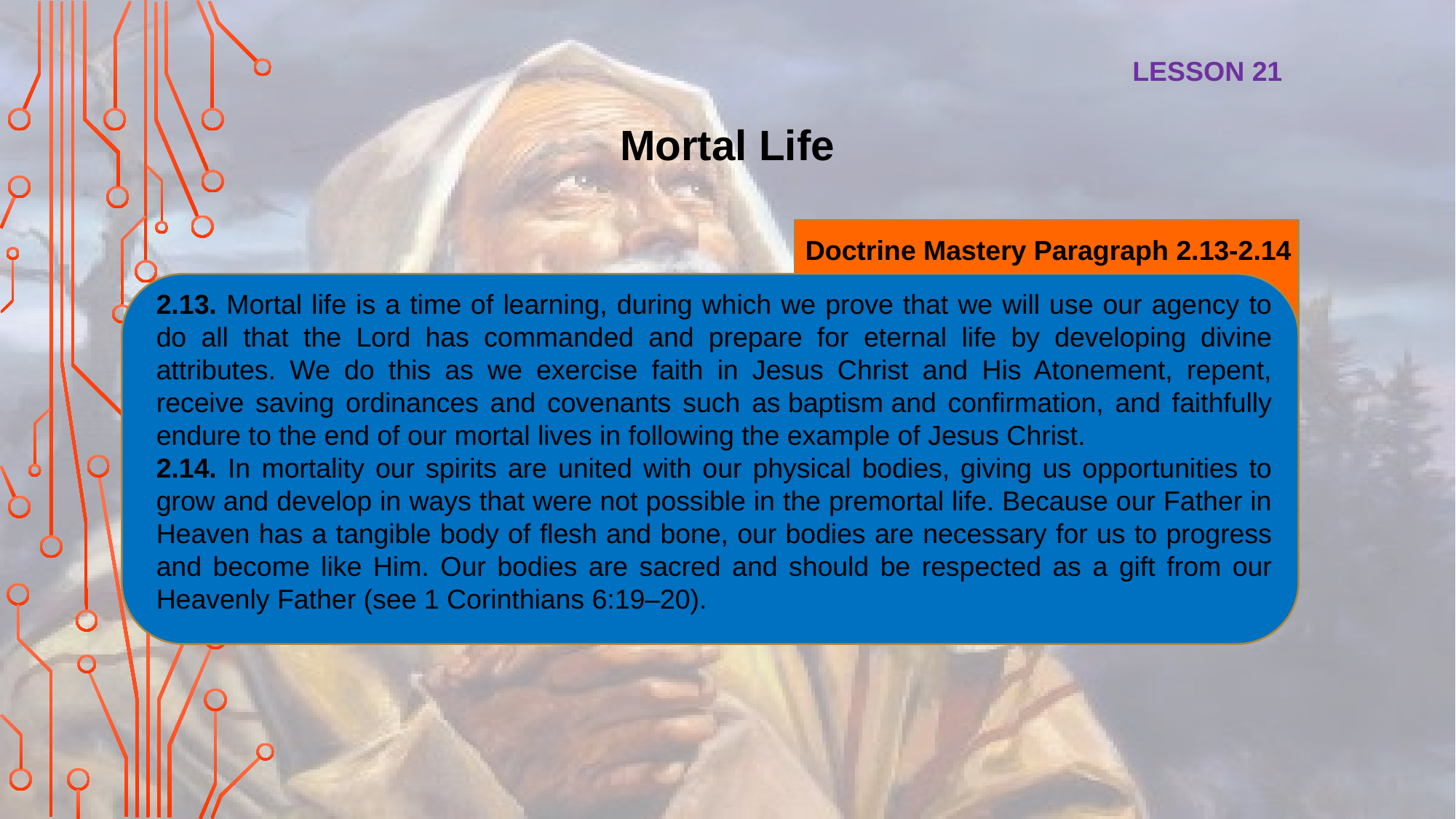

LESSON 21
Mortal Life

Doctrine Mastery Paragraph 2.13-2.14

2.13. Mortal life is a time of learning, during which we prove that we will use our agency to do all that the Lord has commanded and prepare for eternal life by developing divine attributes. We do this as we exercise faith in Jesus Christ and His Atonement, repent, receive saving ordinances and covenants such as baptism and confirmation, and faithfully endure to the end of our mortal lives in following the example of Jesus Christ.
2.14. In mortality our spirits are united with our physical bodies, giving us opportunities to grow and develop in ways that were not possible in the premortal life. Because our Father in Heaven has a tangible body of flesh and bone, our bodies are necessary for us to progress and become like Him. Our bodies are sacred and should be respected as a gift from our Heavenly Father (see 1 Corinthians 6:19–20).